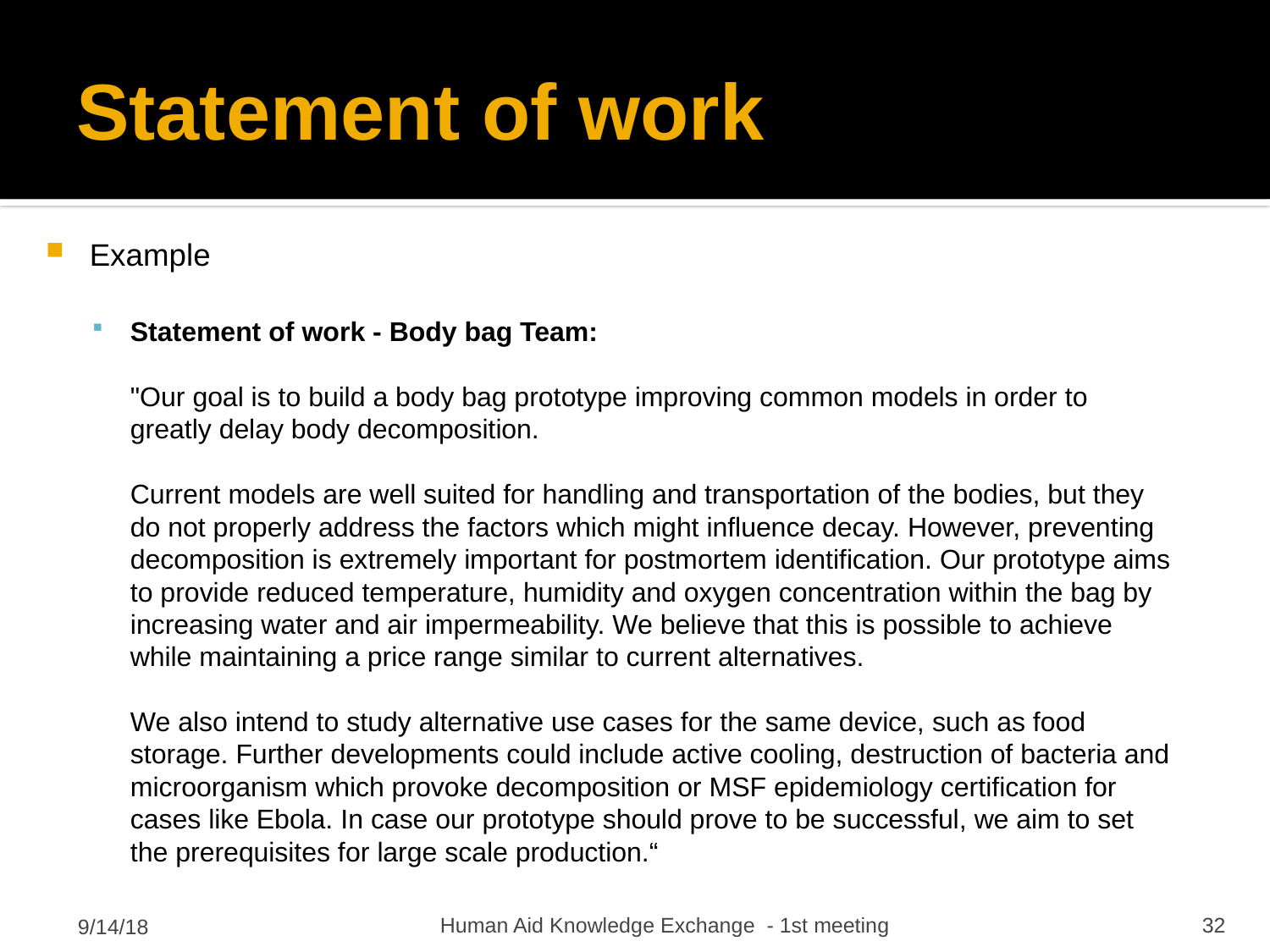

# Statement of work
Example

Statement of work - Body bag Team:
"Our goal is to build a body bag prototype improving common models in order to greatly delay body decomposition.
Current models are well suited for handling and transportation of the bodies, but they do not properly address the factors which might influence decay. However, preventing decomposition is extremely important for postmortem identification. Our prototype aims to provide reduced temperature, humidity and oxygen concentration within the bag by increasing water and air impermeability. We believe that this is possible to achieve while maintaining a price range similar to current alternatives. 
We also intend to study alternative use cases for the same device, such as food storage. Further developments could include active cooling, destruction of bacteria and microorganism which provoke decomposition or MSF epidemiology certification for cases like Ebola. In case our prototype should prove to be successful, we aim to set the prerequisites for large scale production.“
Human Aid Knowledge Exchange  - 1st meeting
32
9/14/18